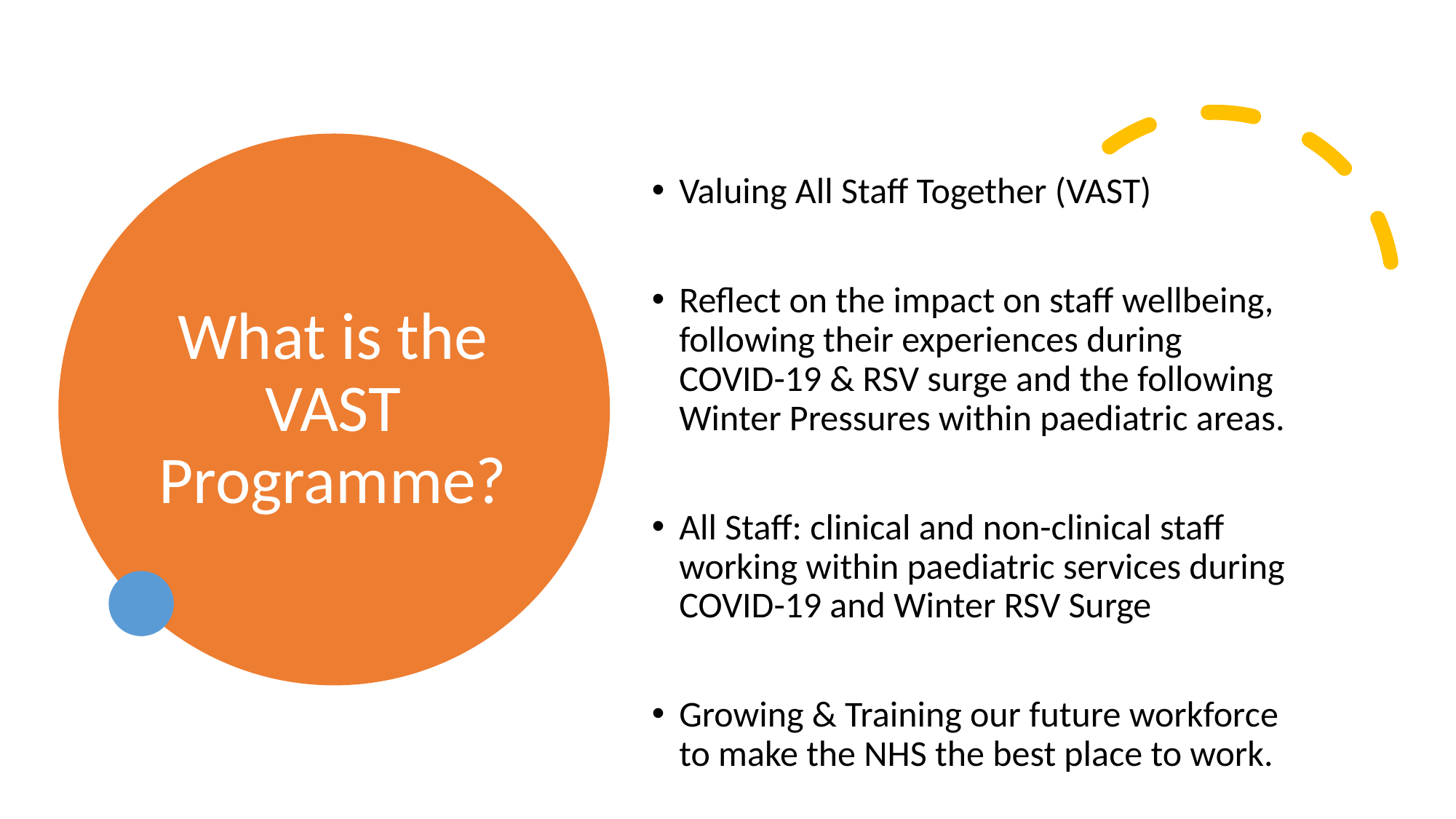

# What is the VAST Programme?
Valuing All Staff Together (VAST)

Reflect on the impact on staff wellbeing, following their experiences during COVID-19 & RSV surge and the following Winter Pressures within paediatric areas.

All Staff: clinical and non-clinical staff working within paediatric services during COVID-19 and Winter RSV Surge

Growing & Training our future workforce to make the NHS the best place to work.